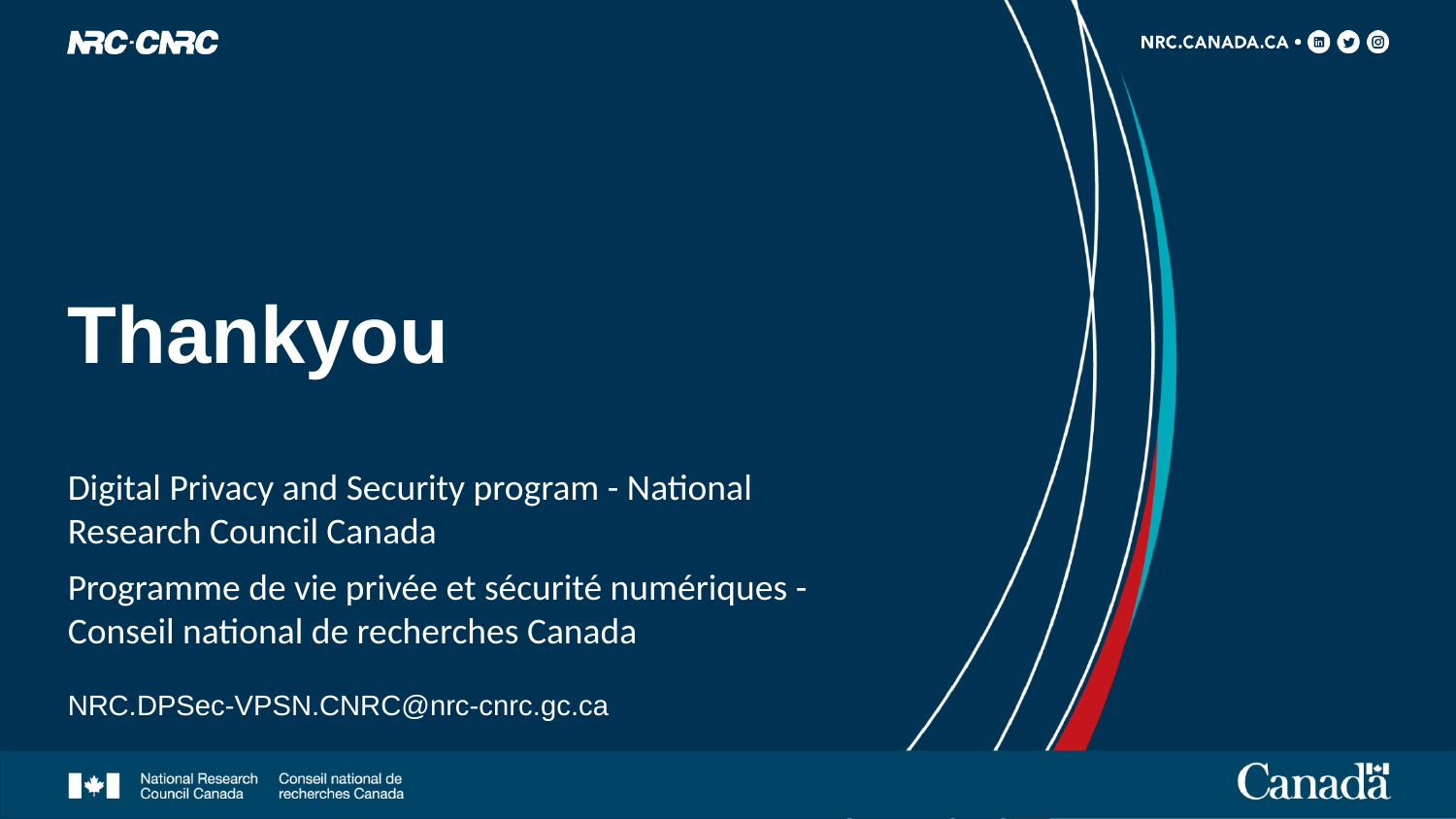

# Thankyou
Digital Privacy and Security program - National Research Council Canada
Programme de vie privée et sécurité numériques - Conseil national de recherches Canada
NRC.DPSec-VPSN.CNRC@nrc-cnrc.gc.ca